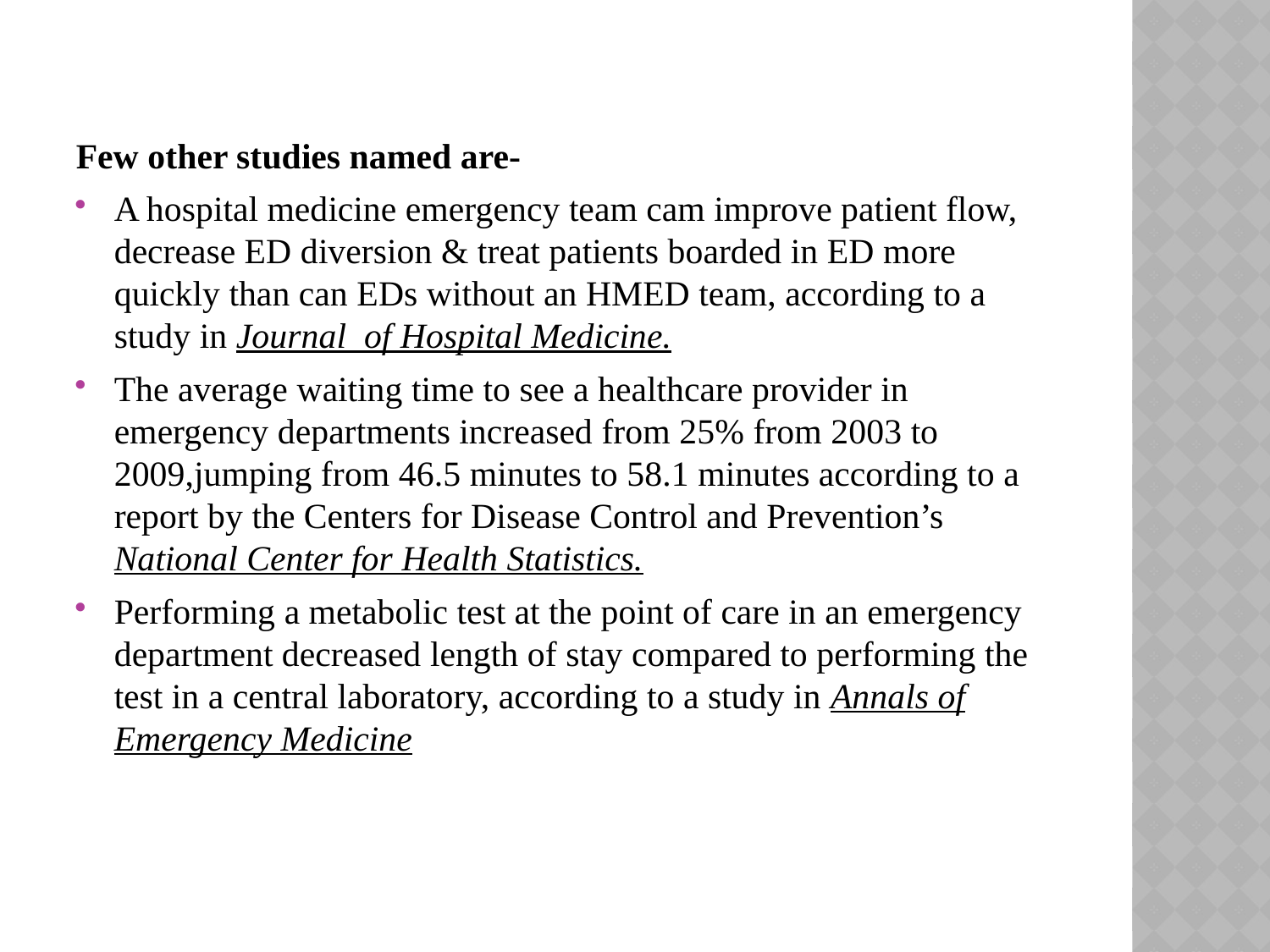

#
Few other studies named are-
A hospital medicine emergency team cam improve patient flow, decrease ED diversion & treat patients boarded in ED more quickly than can EDs without an HMED team, according to a study in Journal  of Hospital Medicine.
The average waiting time to see a healthcare provider in emergency departments increased from 25% from 2003 to 2009,jumping from 46.5 minutes to 58.1 minutes according to a report by the Centers for Disease Control and Prevention’s National Center for Health Statistics.
Performing a metabolic test at the point of care in an emergency department decreased length of stay compared to performing the test in a central laboratory, according to a study in Annals of Emergency Medicine